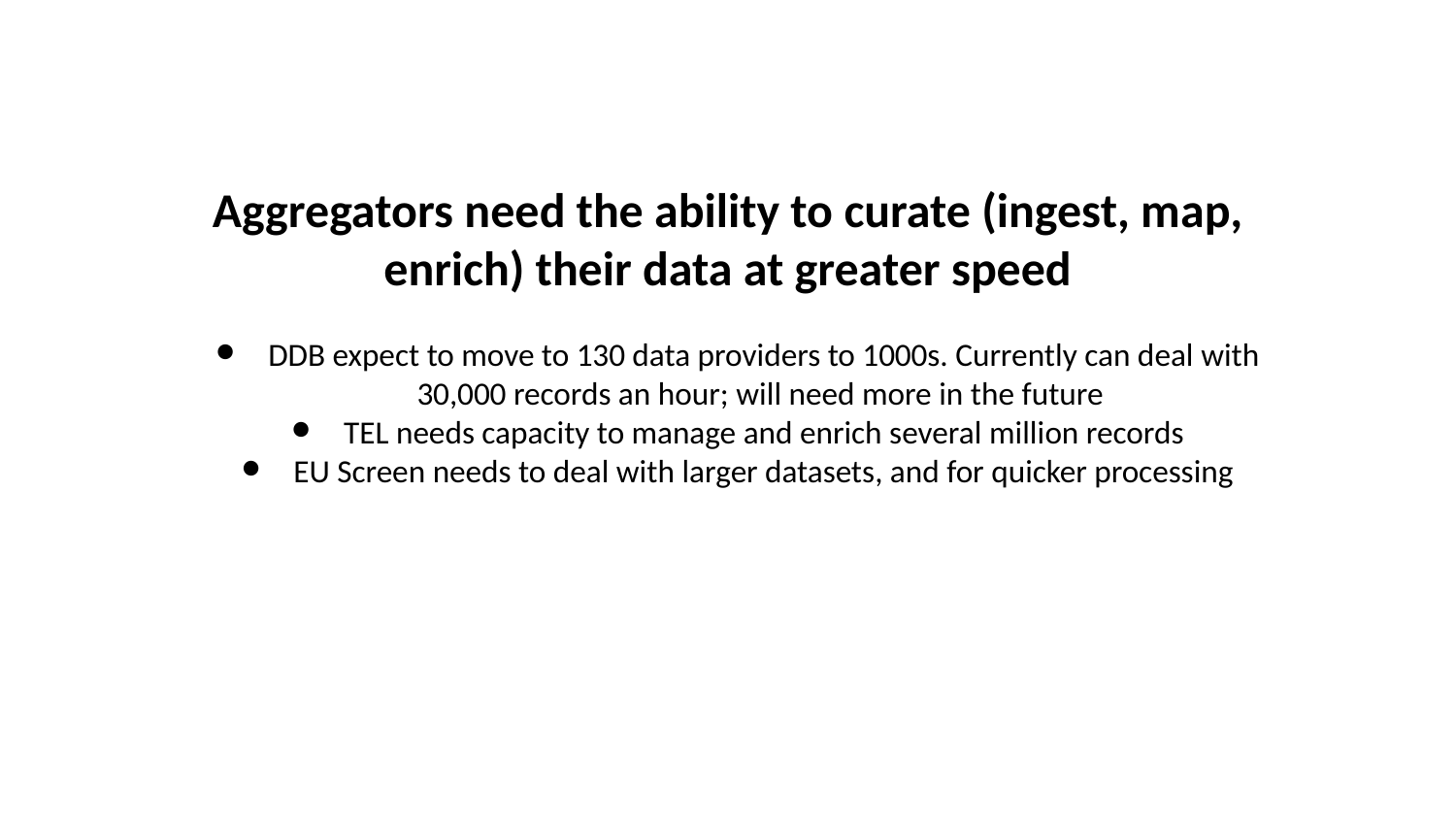

# Aggregators need the ability to curate (ingest, map, enrich) their data at greater speed

DDB expect to move to 130 data providers to 1000s. Currently can deal with 30,000 records an hour; will need more in the future
TEL needs capacity to manage and enrich several million records
EU Screen needs to deal with larger datasets, and for quicker processing